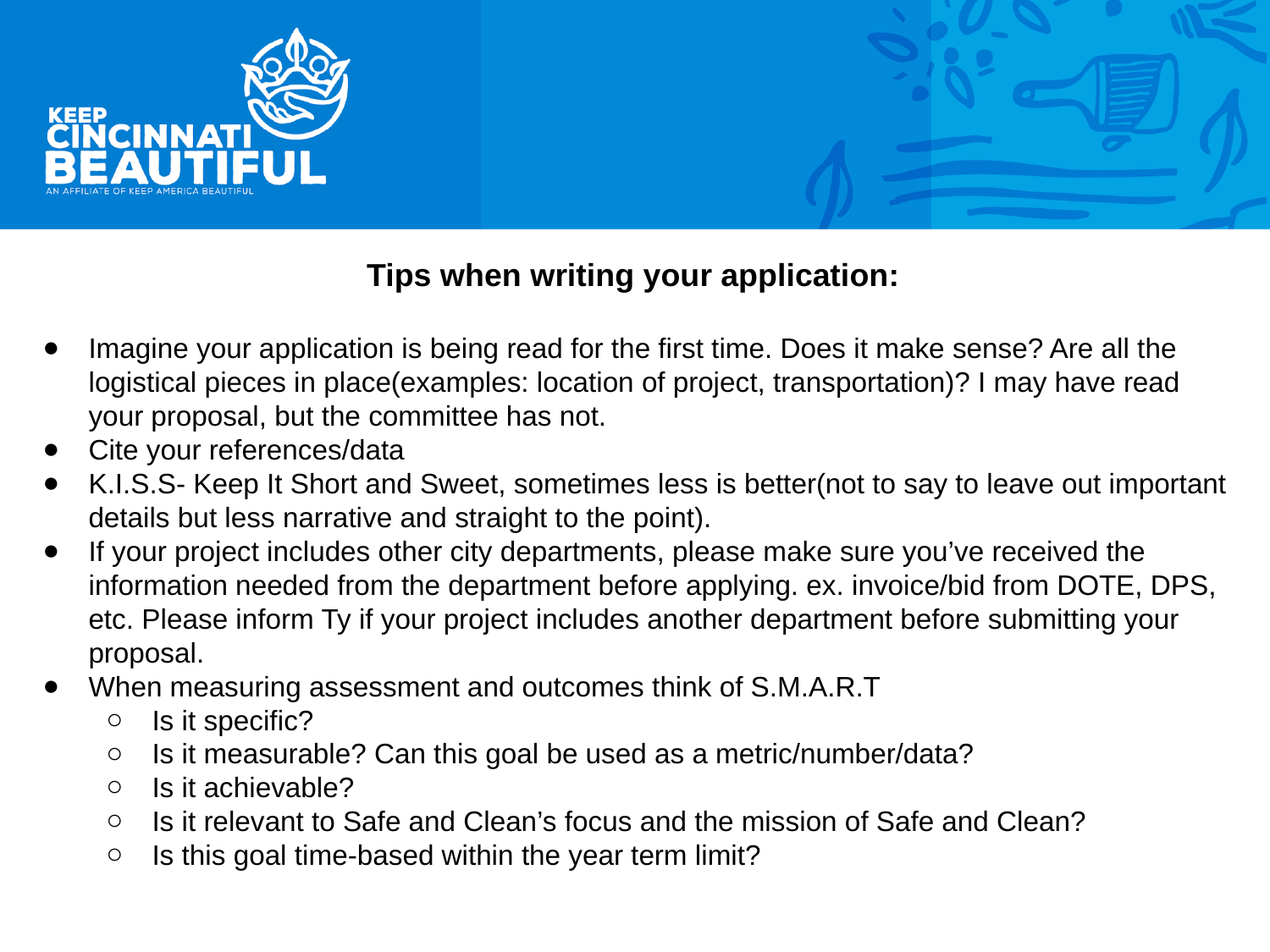

Tips when writing your application:

Imagine your application is being read for the first time. Does it make sense? Are all the logistical pieces in place(examples: location of project, transportation)? I may have read your proposal, but the committee has not.
Cite your references/data
K.I.S.S- Keep It Short and Sweet, sometimes less is better(not to say to leave out important details but less narrative and straight to the point).
If your project includes other city departments, please make sure you’ve received the information needed from the department before applying. ex. invoice/bid from DOTE, DPS, etc. Please inform Ty if your project includes another department before submitting your proposal.
When measuring assessment and outcomes think of S.M.A.R.T
Is it specific?
Is it measurable? Can this goal be used as a metric/number/data?
Is it achievable?
Is it relevant to Safe and Clean’s focus and the mission of Safe and Clean?
Is this goal time-based within the year term limit?